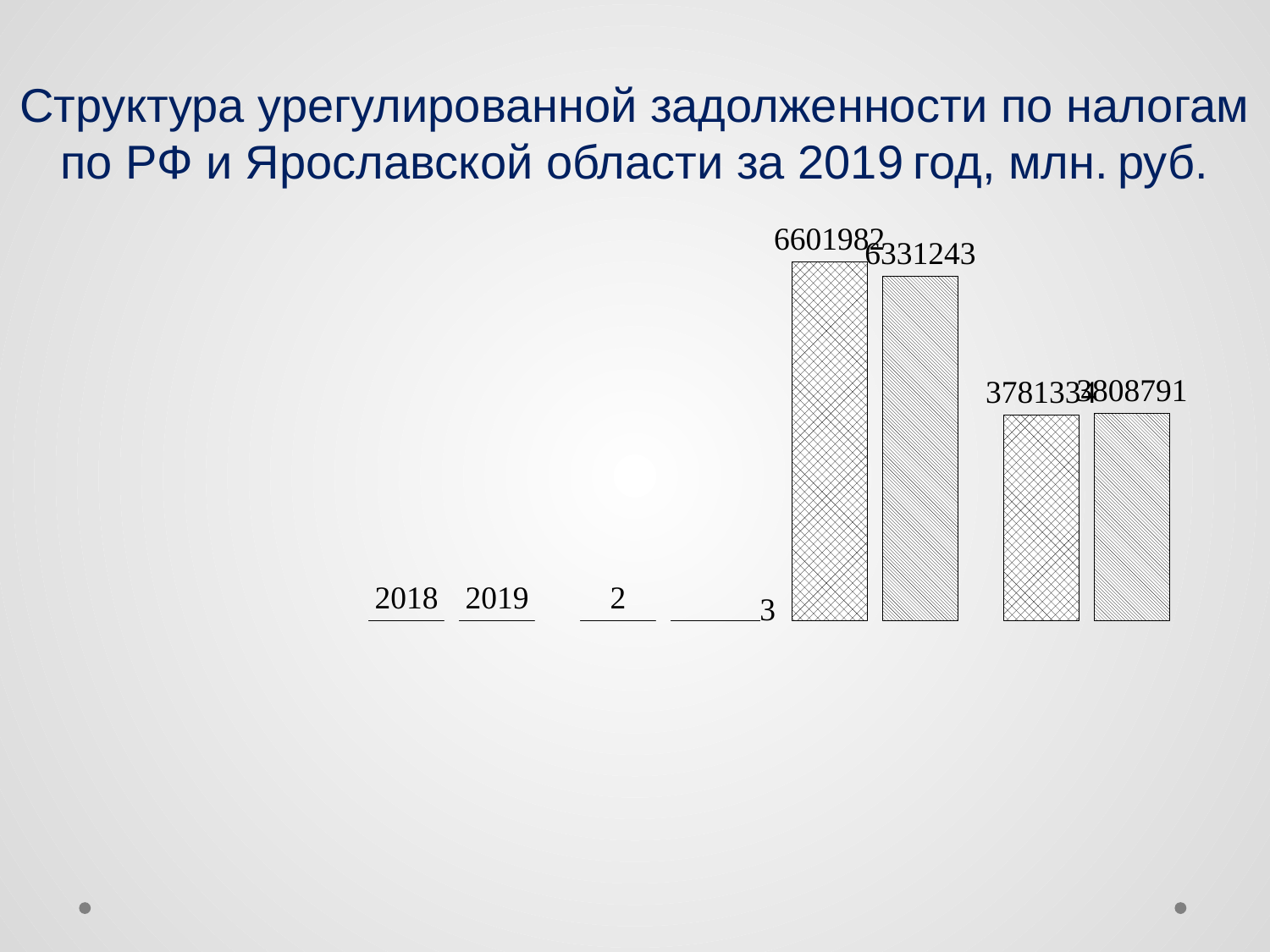

# Структура урегулированной задолженности по налогам по РФ и Ярославской области за 2019 год, млн. руб.

### Chart

| Category |  Годы |  |
|---|---|---|
|  | None | None |
|  | 2017.0 | 2018.0 |
| 1 | 2.0 | 3.0 |
| Всего | 6601982.0 | 6331243.0 |
| Налоговые доходы | 3781334.0 | 3808791.0 |